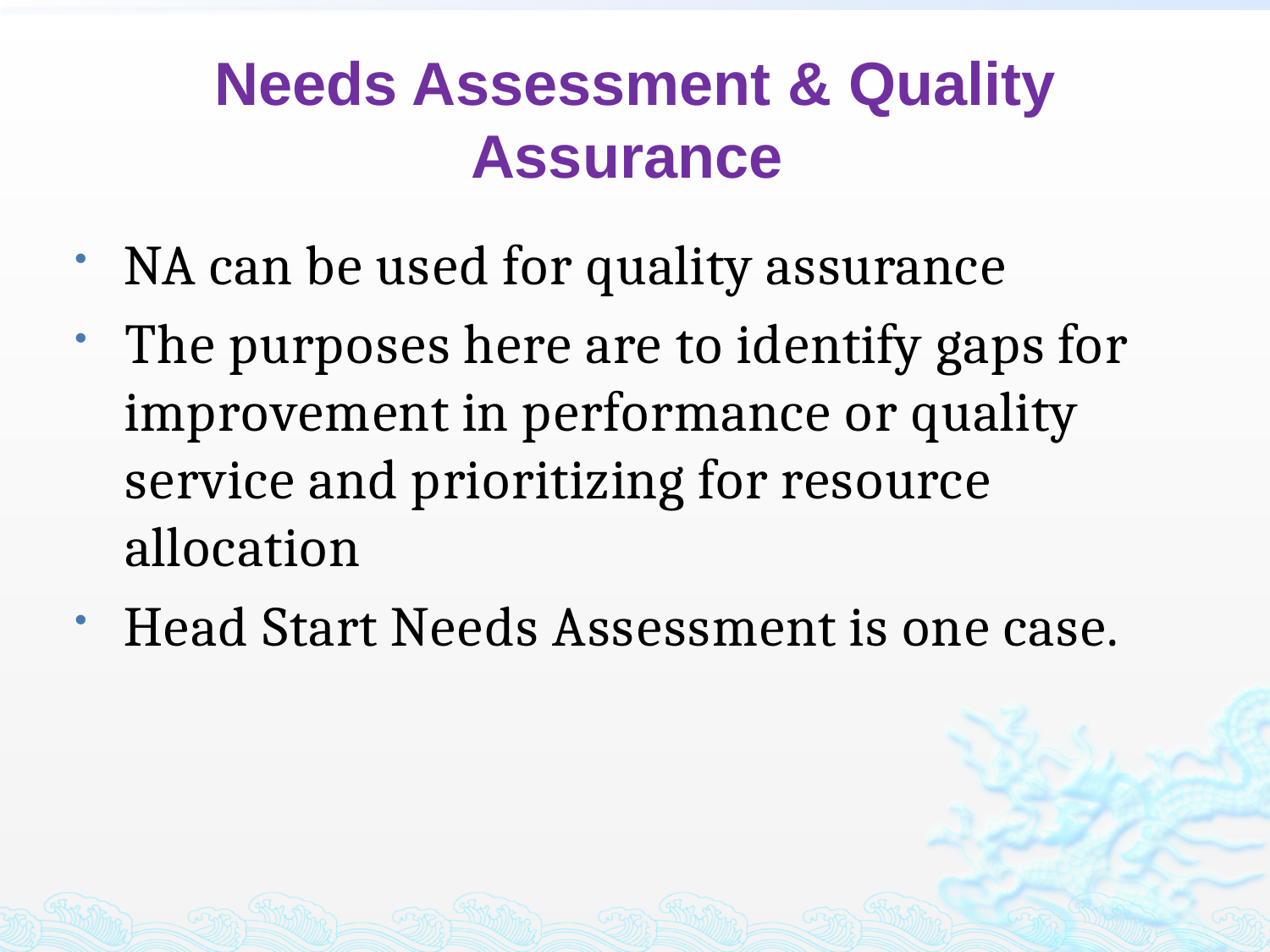

# Needs Assessment & Quality Assurance
NA can be used for quality assurance
The purposes here are to identify gaps for improvement in performance or quality service and prioritizing for resource allocation
Head Start Needs Assessment is one case.